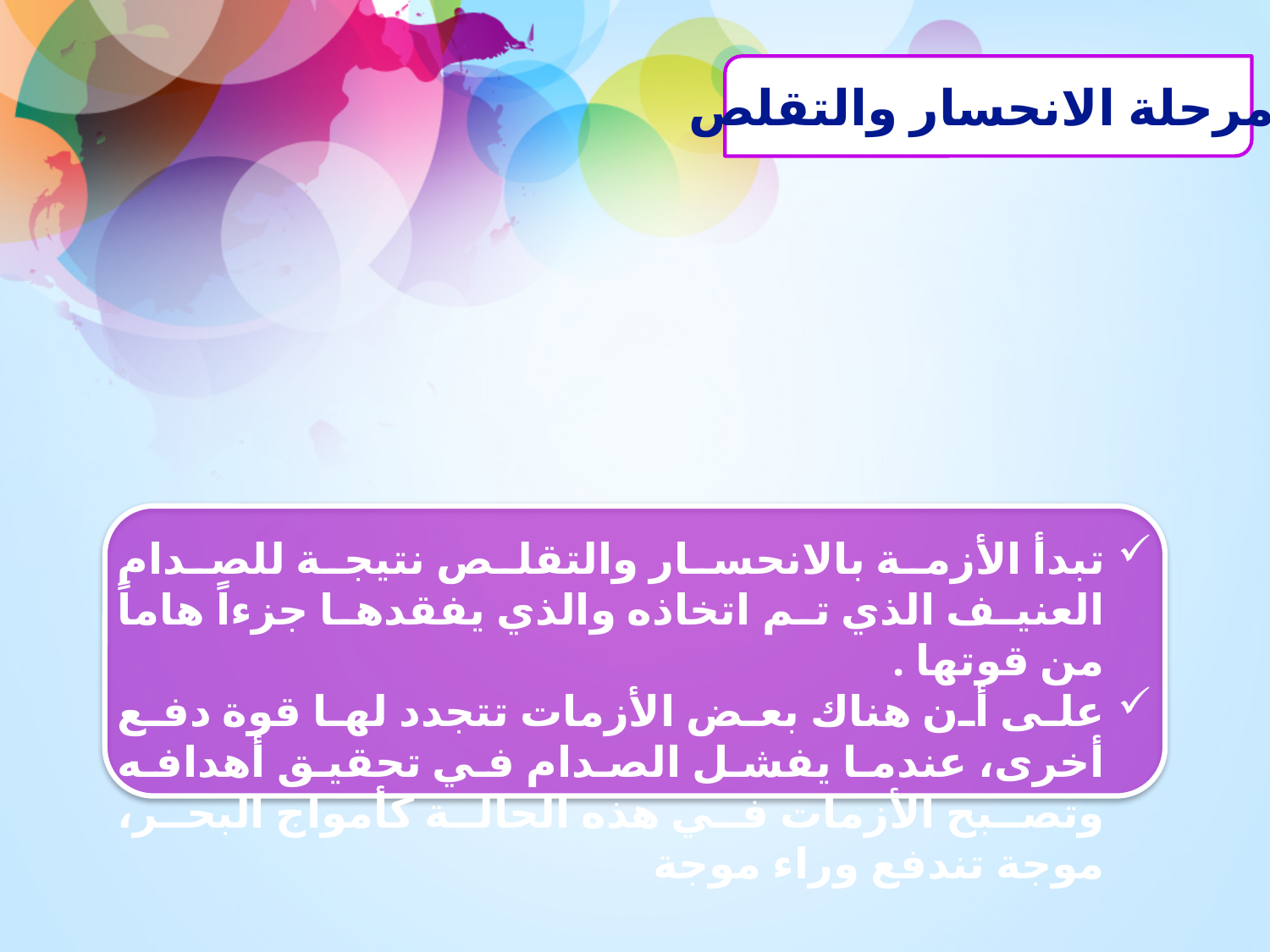

مرحلة الانحسار والتقلص

تبدأ الأزمة بالانحسار والتقلص نتيجة للصدام العنيف الذي تم اتخاذه والذي يفقدها جزءاً هاماً من قوتها .
على أن هناك بعض الأزمات تتجدد لها قوة دفع أخرى، عندما يفشل الصدام في تحقيق أهدافه وتصبح الأزمات في هذه الحالة كأمواج البحر، موجة تندفع وراء موجة